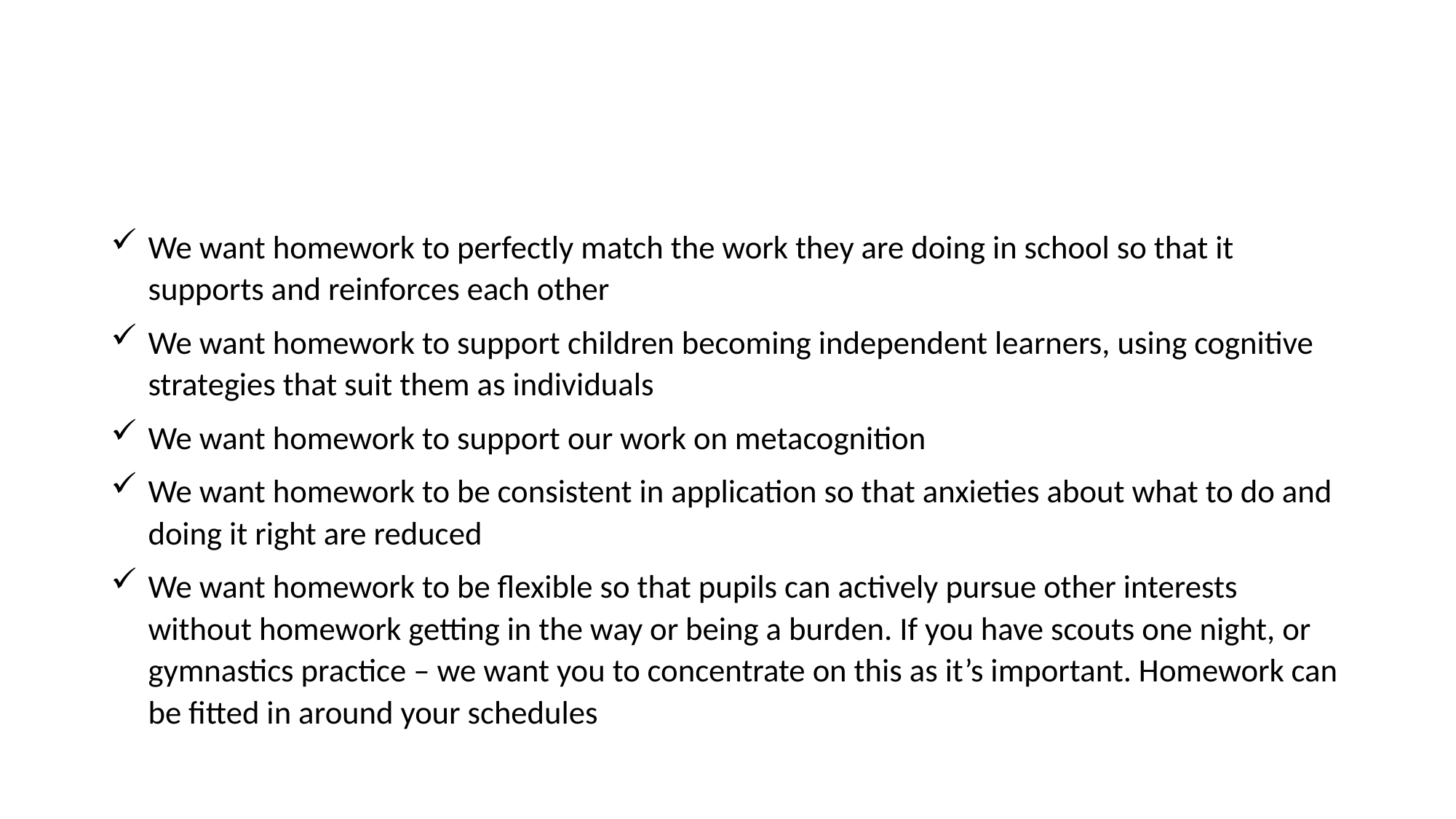

We want homework to perfectly match the work they are doing in school so that it supports and reinforces each other
We want homework to support children becoming independent learners, using cognitive strategies that suit them as individuals
We want homework to support our work on metacognition
We want homework to be consistent in application so that anxieties about what to do and doing it right are reduced
We want homework to be flexible so that pupils can actively pursue other interests without homework getting in the way or being a burden. If you have scouts one night, or gymnastics practice – we want you to concentrate on this as it’s important. Homework can be fitted in around your schedules